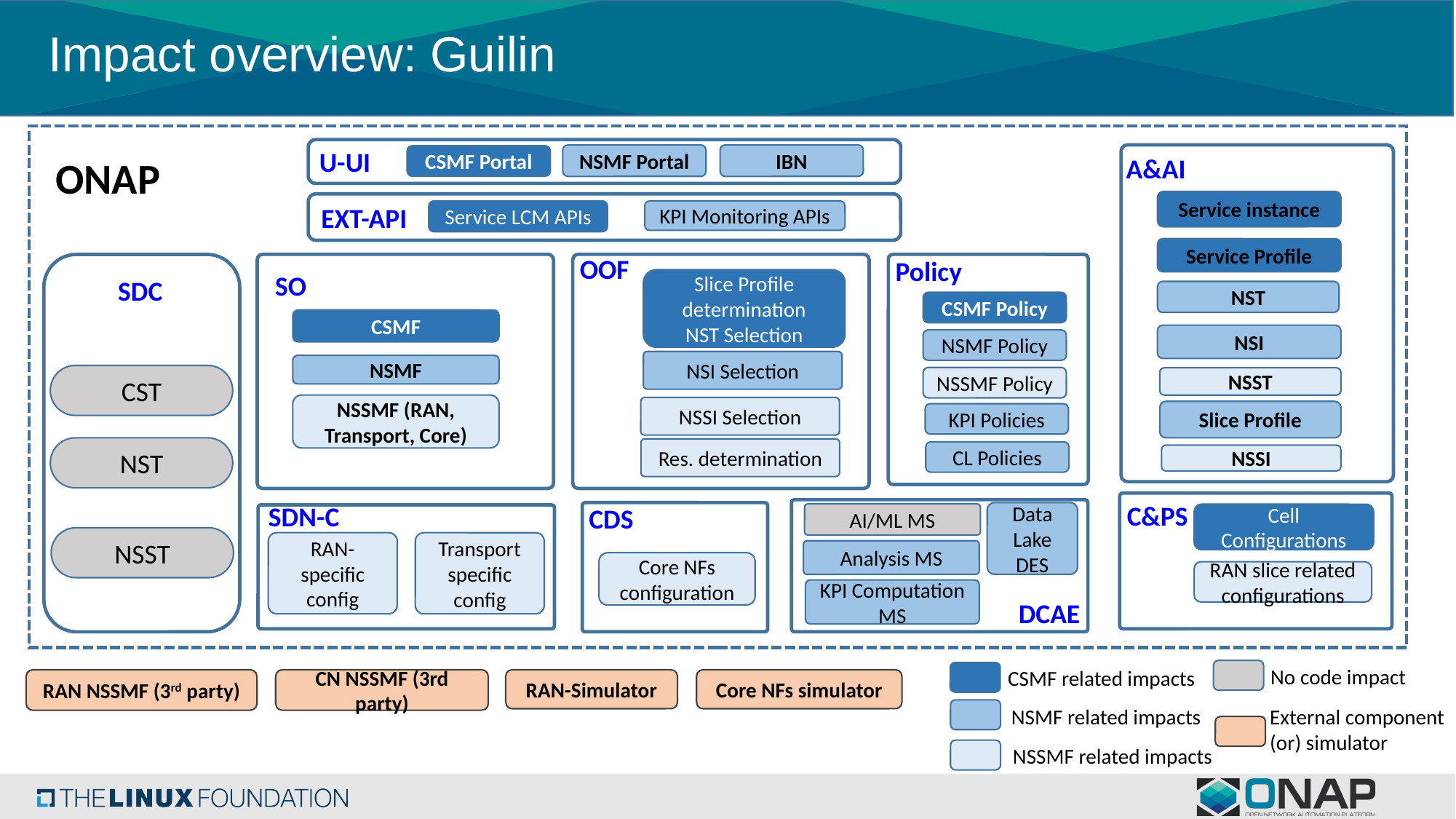

# Impact overview: Guilin

U-UI
NSMF Portal
IBN

CSMF Portal
ONAP
A&AI
Service instance
EXT-API
Service LCM APIs
KPI Monitoring APIs
Service Profile
OOF
Policy

SO
SDC
Slice Profile determination
NST Selection
NST
CSMF Policy
CSMF
NSI
NSMF Policy
NSI Selection
NSMF
CST
NSSMF Policy
NSST
NSSMF (RAN, Transport, Core)
NSSI Selection
Slice Profile
KPI Policies
NST
Res. determination
CL Policies
NSSI
C&PS

SDN-C
CDS

Data Lake DES

AI/ML MS
Cell Configurations

NSST
RAN-specific config
Transport specific config
Analysis MS
Core NFs configuration
RAN slice related configurations
KPI Computation MS
DCAE
No code impact
CSMF related impacts

RAN NSSMF (3rd party)
CN NSSMF (3rd party)
RAN-Simulator
Core NFs simulator
NSMF related impacts
External component (or) simulator

NSSMF related impacts